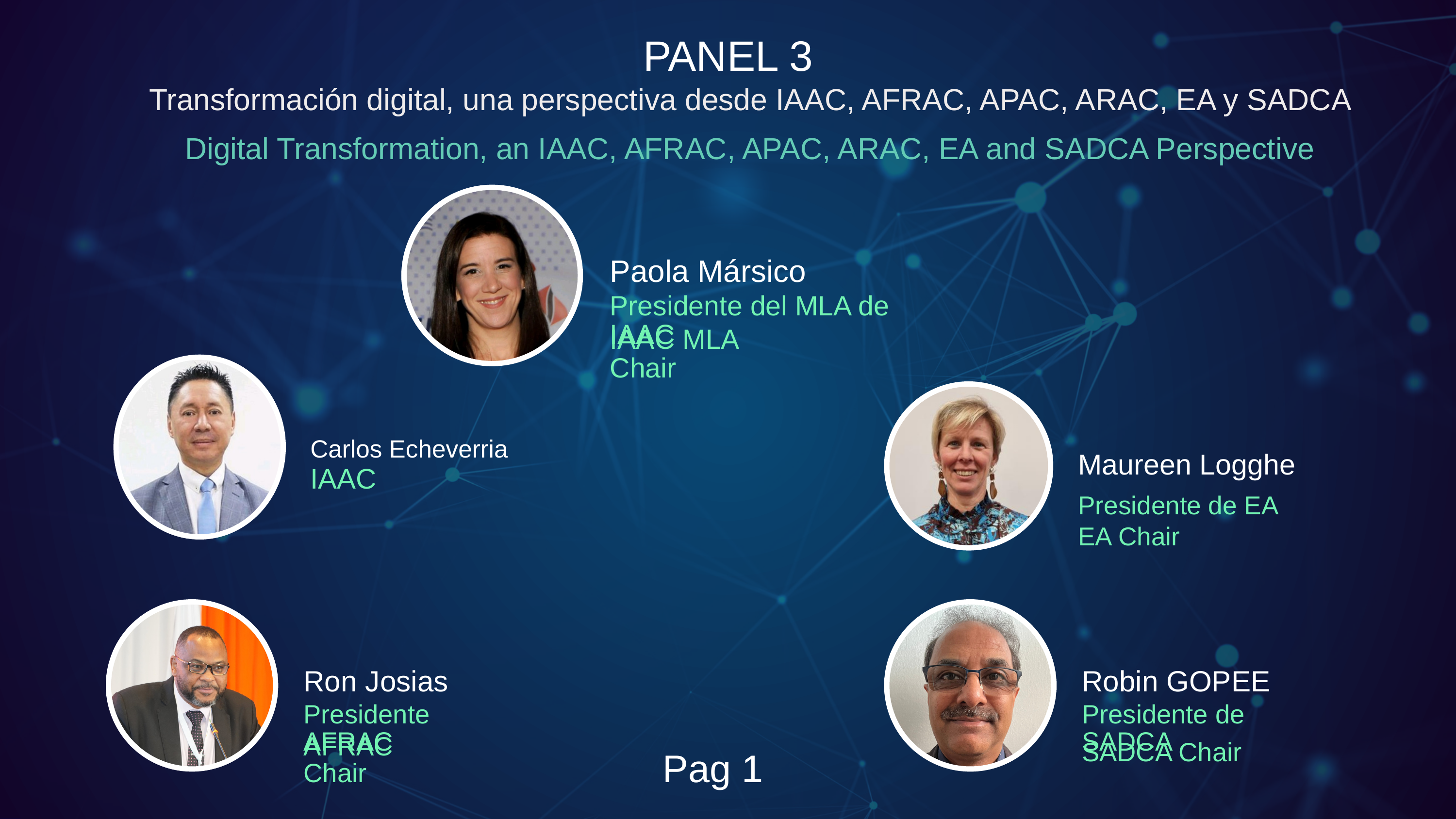

PANEL 3
Transformación digital, una perspectiva desde IAAC, AFRAC, APAC, ARAC, EA y SADCA
Digital Transformation, an IAAC, AFRAC, APAC, ARAC, EA and SADCA Perspective

Paola Mársico
Presidente del MLA de IAAC
IAAC MLA Chair

Carlos Echeverria
IAAC

Maureen Logghe
Presidente de EA
EA Chair

Ron Josias
Presidente AFRAC
AFRAC Chair

Robin GOPEE
Presidente de SADCA
SADCA Chair
Pag 1